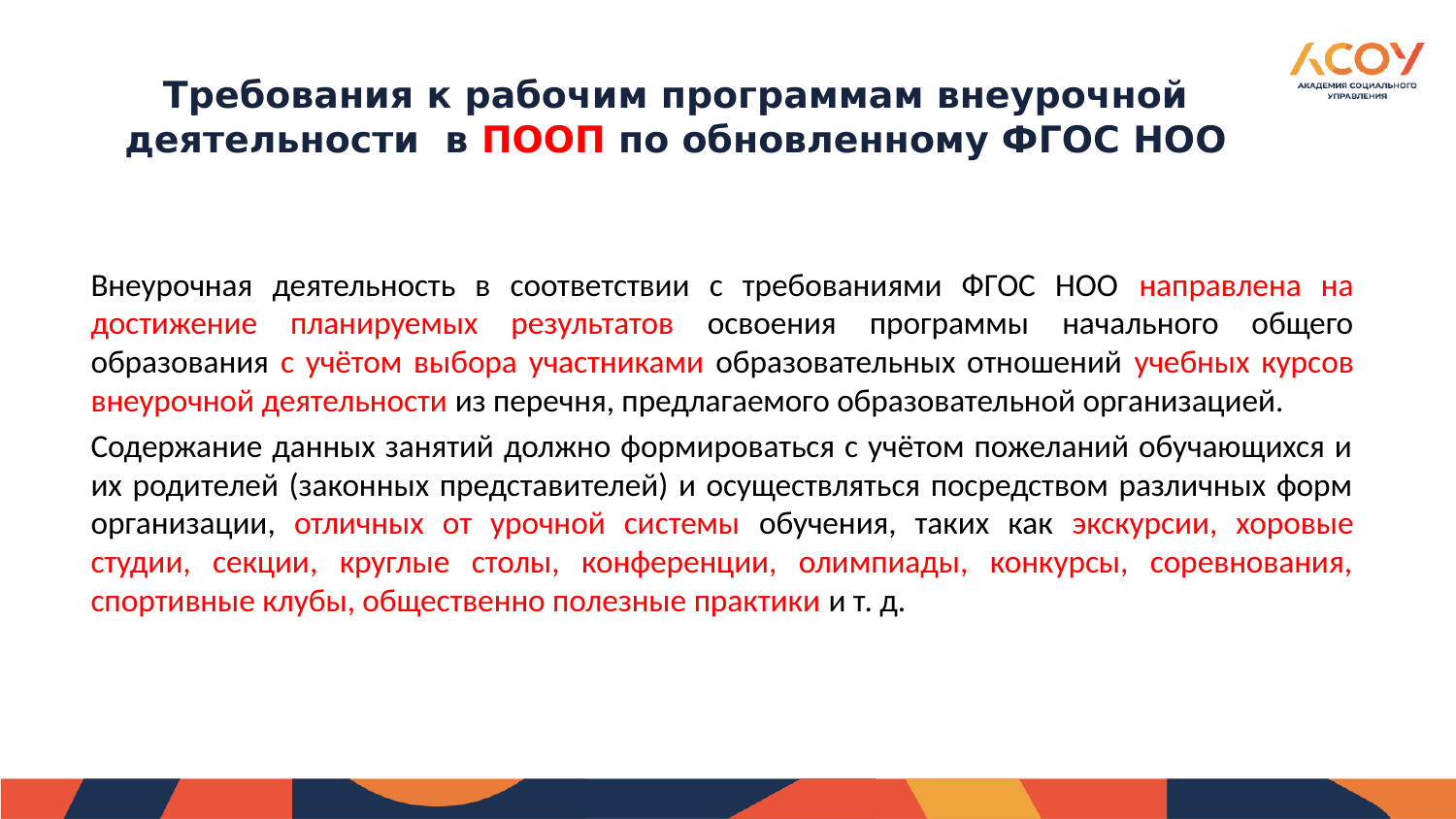

# Требования к рабочим программам внеурочной деятельности  в ПООП по обновленному ФГОС НОО
Внеурочная деятельность в соответствии с требованиями ФГОС НОО направлена на достижение планируемых результатов освоения программы начального общего образования с учётом выбора участниками образовательных отношений учебных курсов внеурочной деятельности из перечня, предлагаемого образовательной организацией.
Содержание данных занятий должно формироваться с учётом пожеланий обучающихся и их родителей (законных представителей) и осуществляться посредством различных форм организации, отличных от урочной системы обучения, таких как экскурсии, хоровые студии, секции, круглые столы, конференции, олимпиады, конкурсы, соревнования, спортивные клубы, общественно полезные практики и т. д.